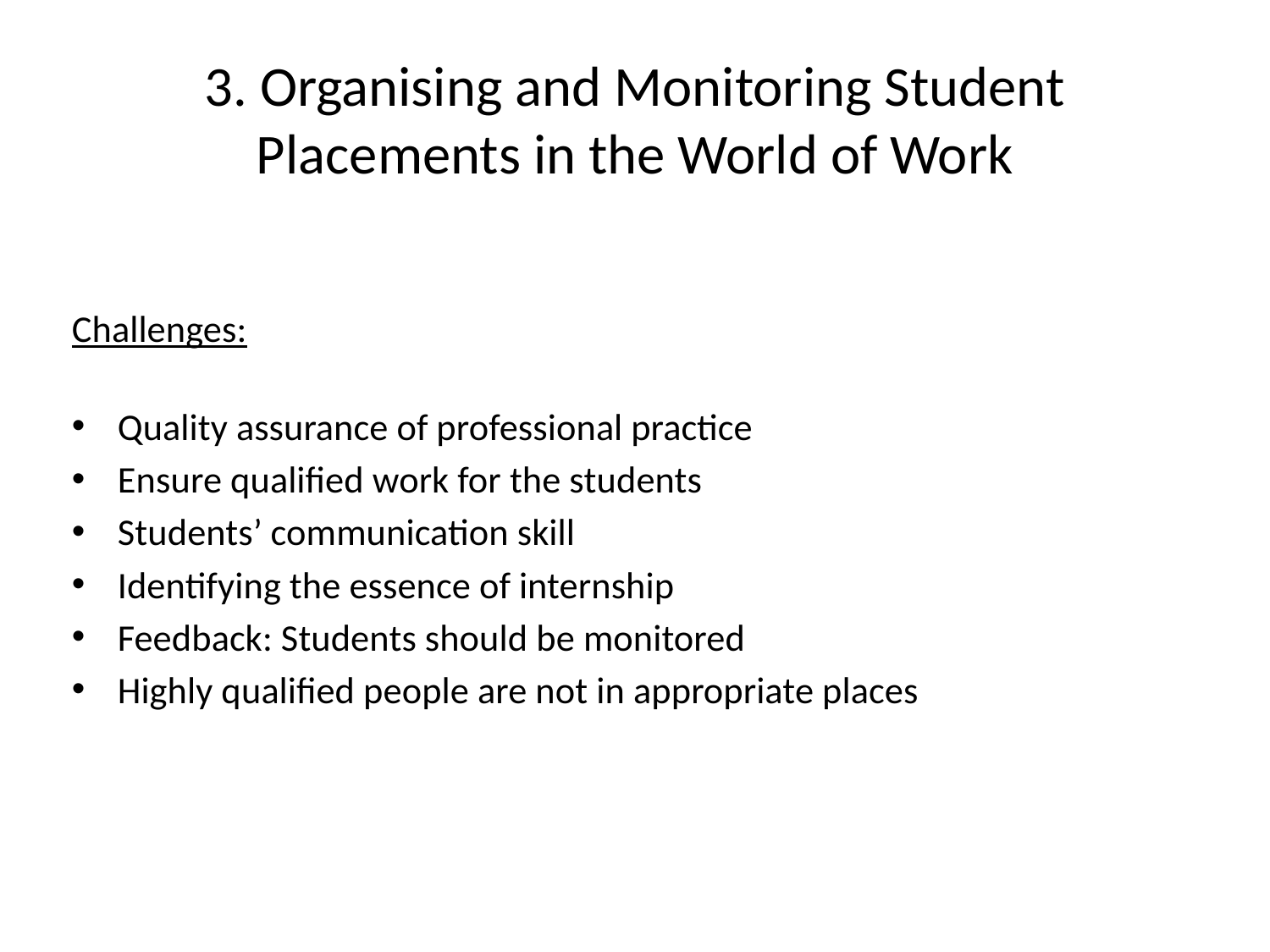

# 3. Organising and Monitoring Student Placements in the World of Work

Challenges:
Quality assurance of professional practice
Ensure qualified work for the students
Students’ communication skill
Identifying the essence of internship
Feedback: Students should be monitored
Highly qualified people are not in appropriate places